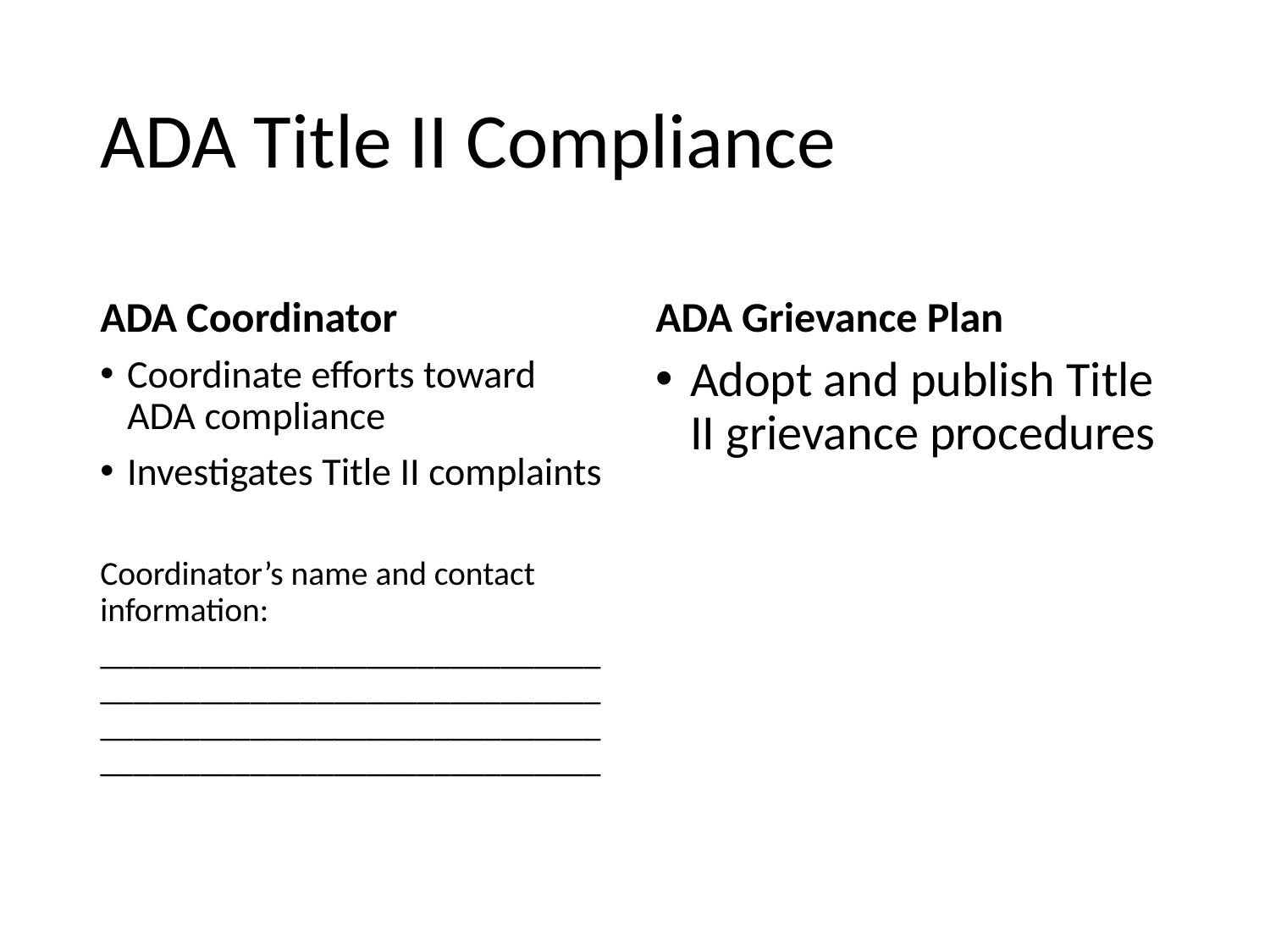

# ADA Title II Compliance
ADA Coordinator
ADA Grievance Plan
Coordinate efforts toward ADA compliance
Investigates Title II complaints

Coordinator’s name and contact information:
________________________________________________________________________________________________________________________

Adopt and publish Title II grievance procedures